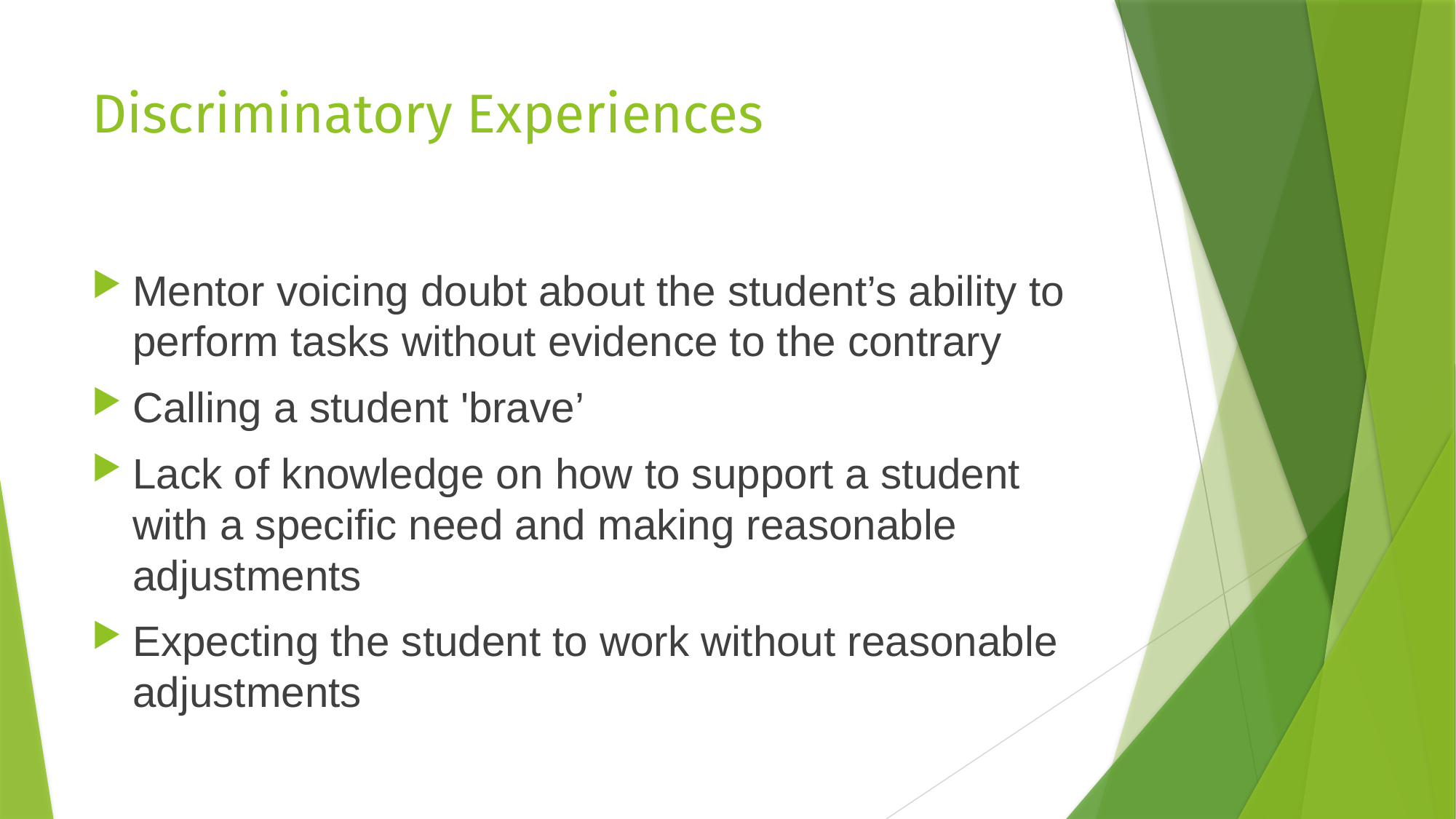

# Discriminatory Experiences
Mentor voicing doubt about the student’s ability to perform tasks without evidence to the contrary
Calling a student 'brave’
Lack of knowledge on how to support a student with a specific need and making reasonable adjustments
Expecting the student to work without reasonable adjustments